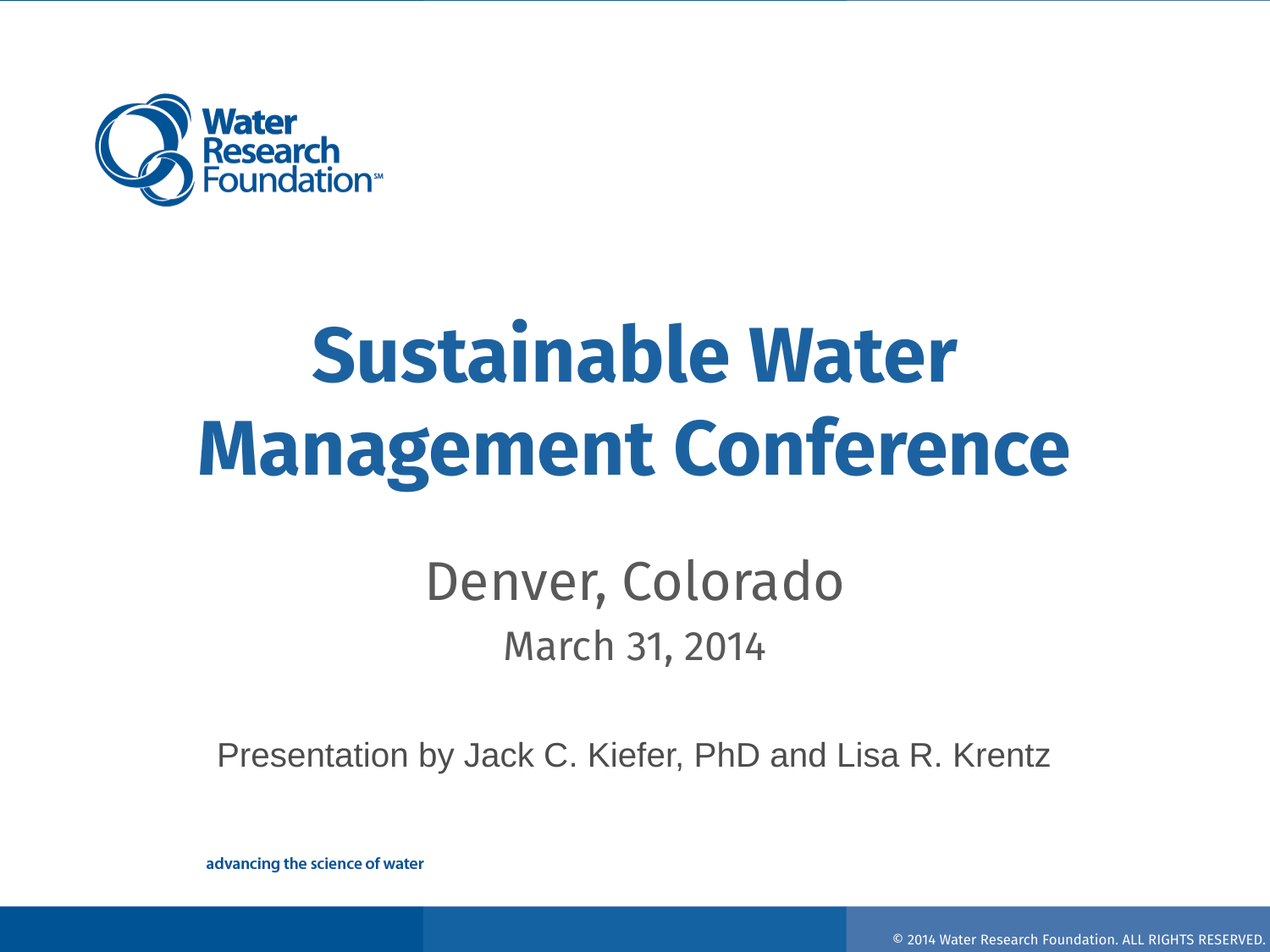

# Sustainable Water Management Conference
Denver, Colorado
March 31, 2014

Presentation by Jack C. Kiefer, PhD and Lisa R. Krentz